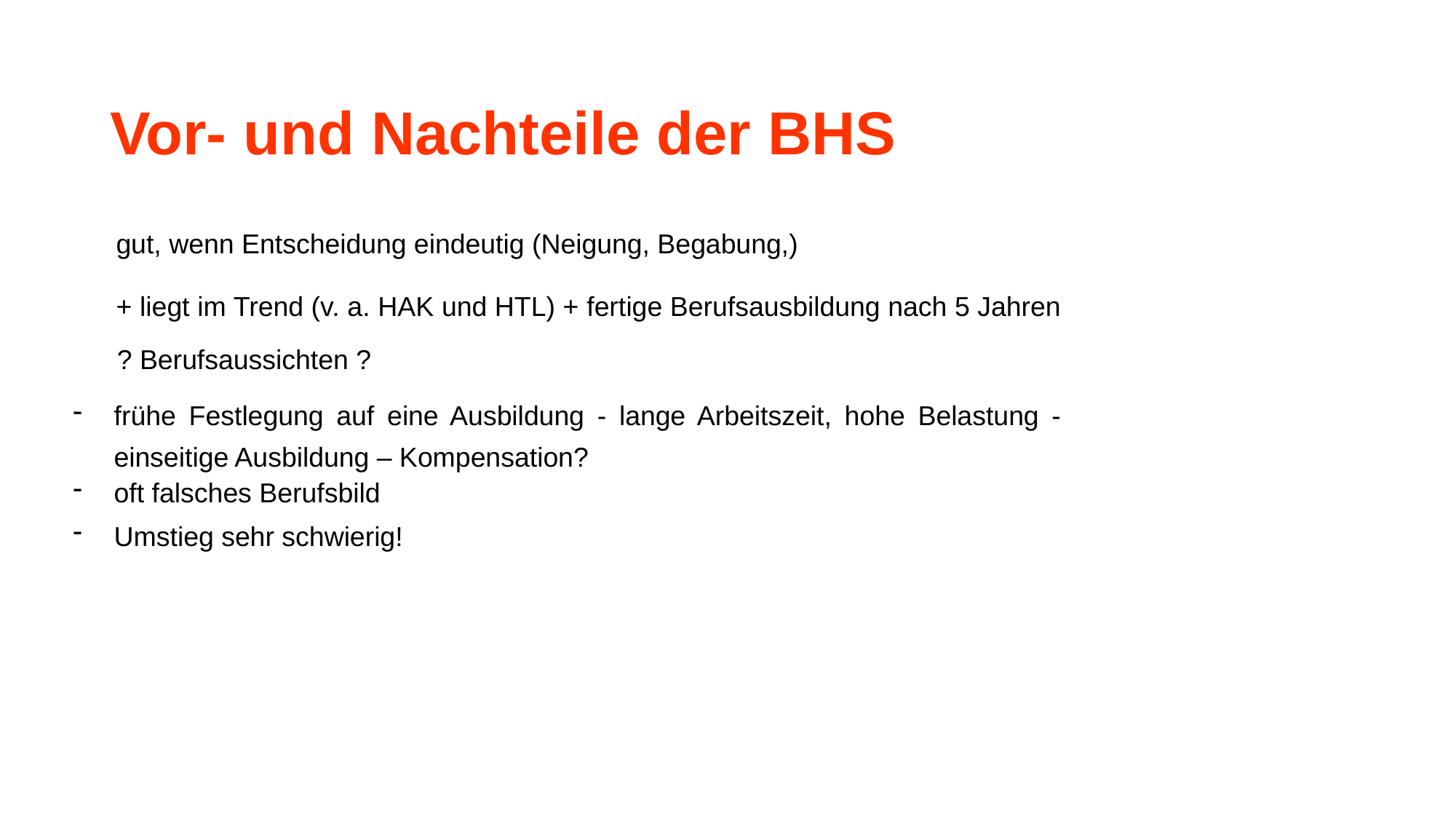

Vor- und Nachteile der BHS
gut, wenn Entscheidung eindeutig (Neigung, Begabung,)
+ liegt im Trend (v. a. HAK und HTL) + fertige Berufsausbildung nach 5 Jahren ? Berufsaussichten ?
frühe Festlegung auf eine Ausbildung - lange Arbeitszeit, hohe Belastung - einseitige Ausbildung – Kompensation?
oft falsches Berufsbild
Umstieg sehr schwierig!